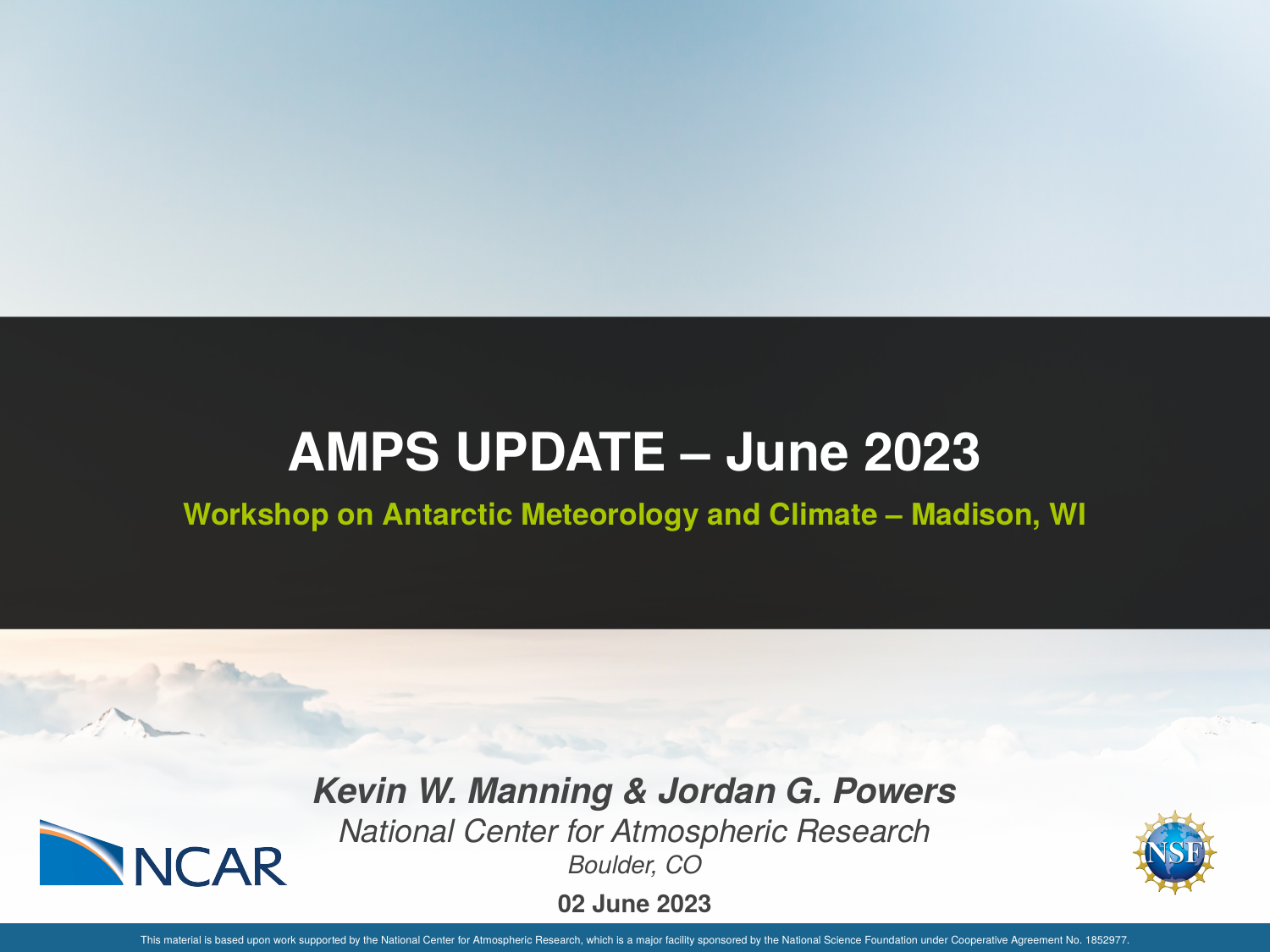

AMPS UPDATE – June 2023
Workshop on Antarctic Meteorology and Climate – Madison, WI
Kevin W. Manning & Jordan G. Powers
National Center for Atmospheric Research
Boulder, CO
02 June 2023